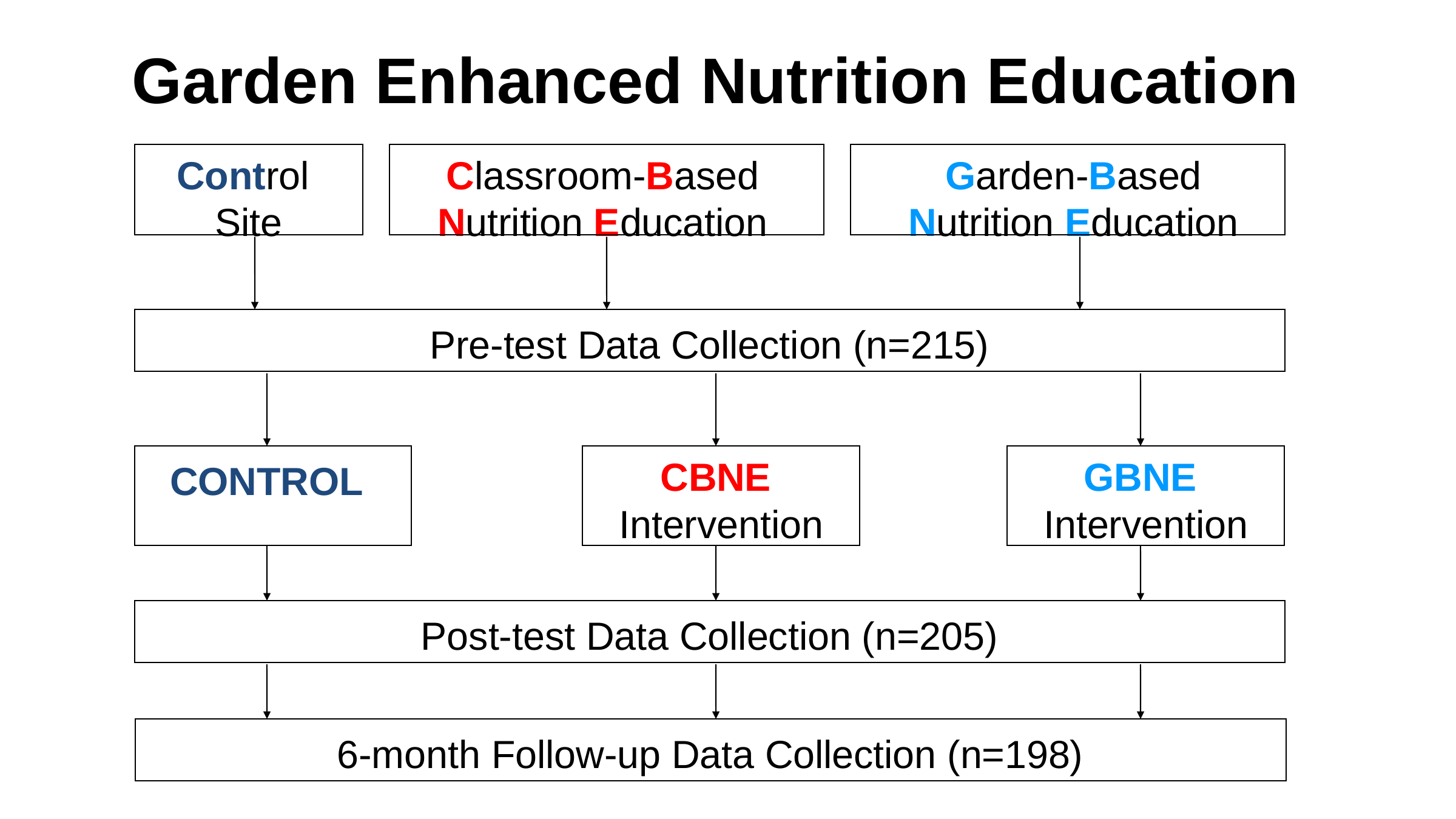

# Garden Enhanced Nutrition Education

Control
Site
Classroom-Based
Nutrition Education
Garden-Based
Nutrition Education

Pre-test Data Collection (n=215)

CBNE
Intervention

GBNE
Intervention
CONTROL

Post-test Data Collection (n=205)

6-month Follow-up Data Collection (n=198)